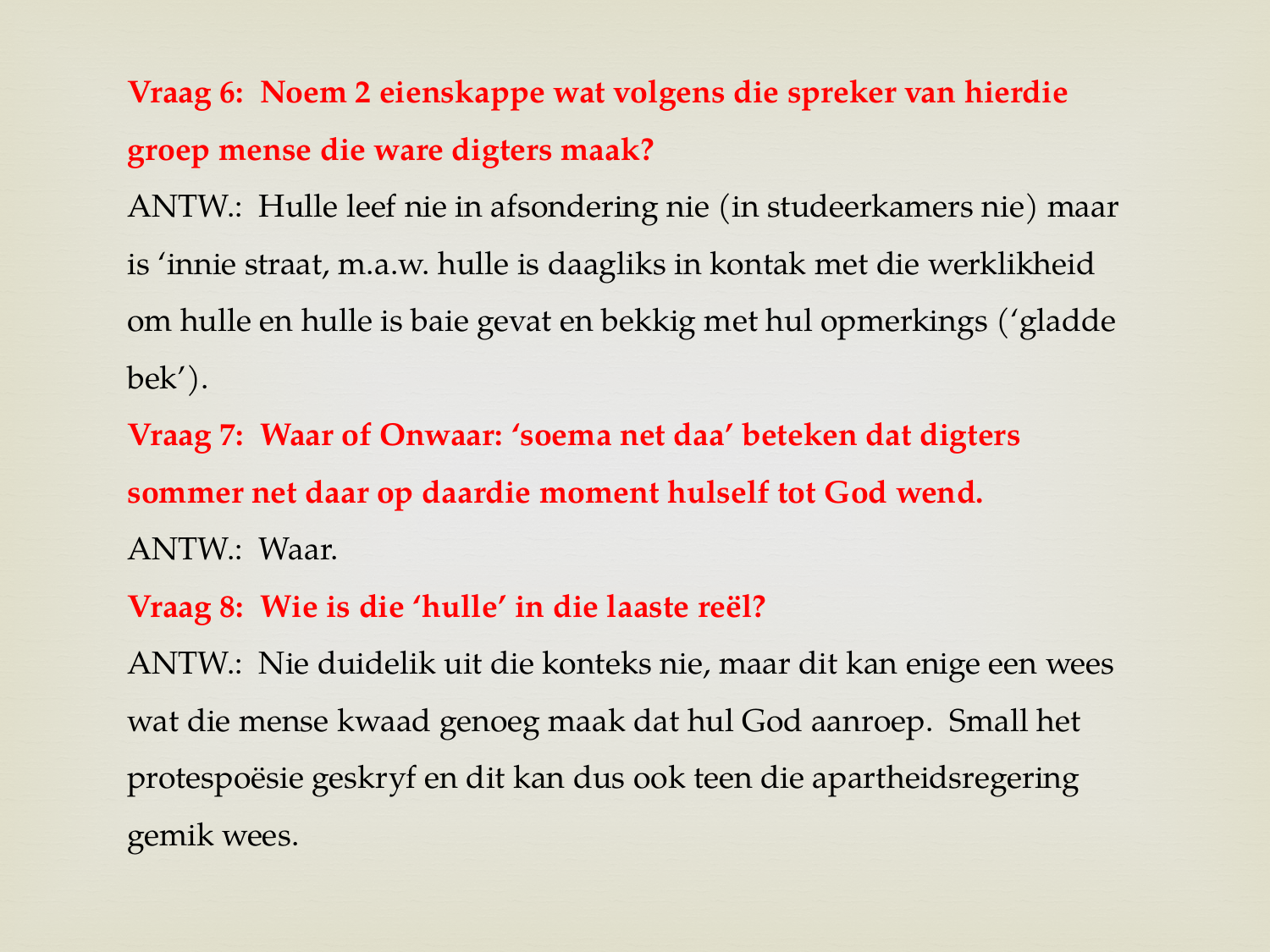

Vraag 6:  Noem 2 eienskappe wat volgens die spreker van hierdie groep mense die ware digters maak?
ANTW.:  Hulle leef nie in afsondering nie (in studeerkamers nie) maar is ‘innie straat, m.a.w. hulle is daagliks in kontak met die werklikheid om hulle en hulle is baie gevat en bekkig met hul opmerkings (‘gladde bek’).
Vraag 7:  Waar of Onwaar: ‘soema net daa’ beteken dat digters sommer net daar op daardie moment hulself tot God wend.
ANTW.:  Waar.
Vraag 8:  Wie is die ‘hulle’ in die laaste reël?
ANTW.:  Nie duidelik uit die konteks nie, maar dit kan enige een wees wat die mense kwaad genoeg maak dat hul God aanroep.  Small het protespoësie geskryf en dit kan dus ook teen die apartheidsregering gemik wees.